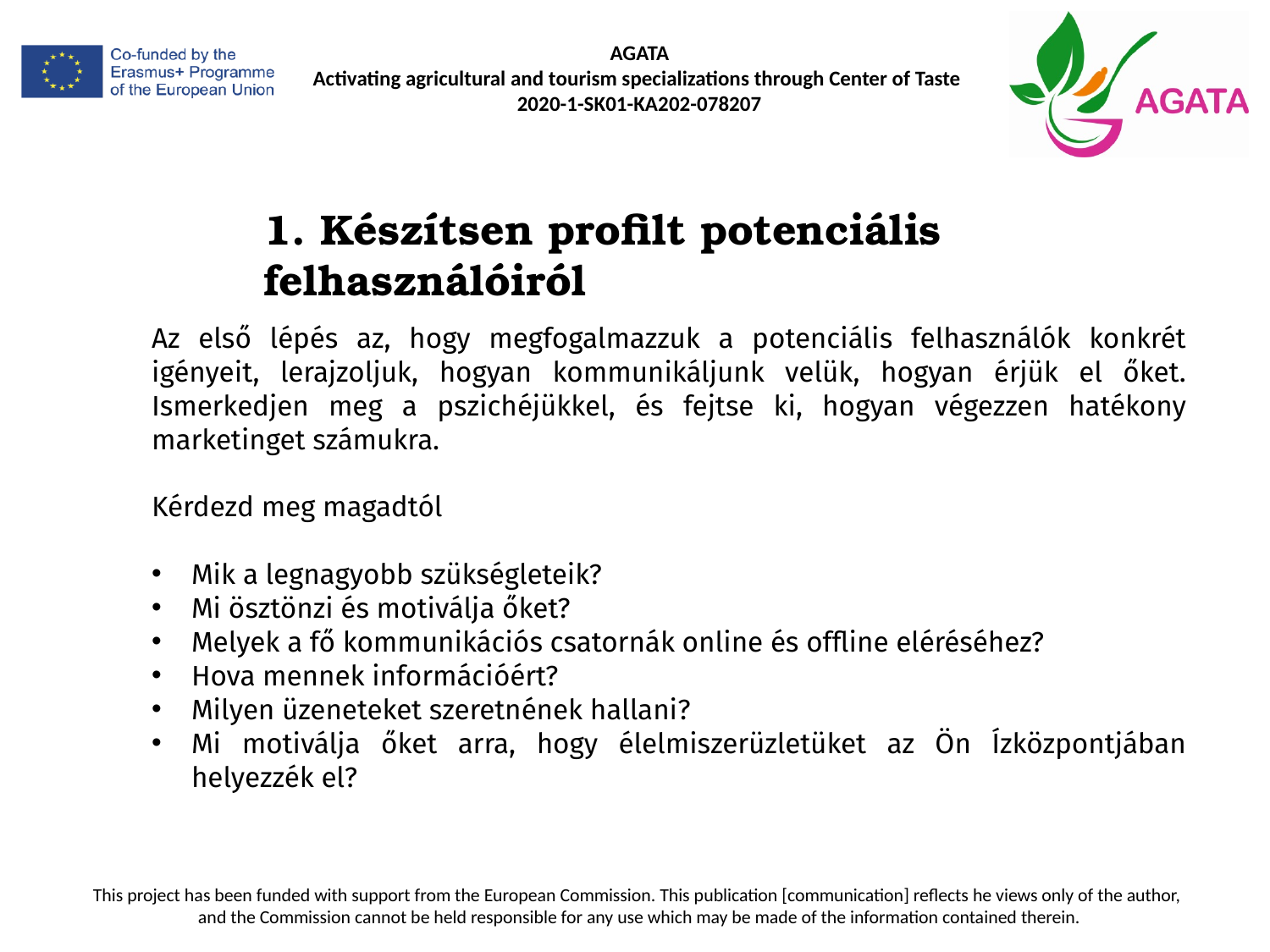

Az első lépés az, hogy megfogalmazzuk a potenciális felhasználók konkrét igényeit, lerajzoljuk, hogyan kommunikáljunk velük, hogyan érjük el őket. Ismerkedjen meg a pszichéjükkel, és fejtse ki, hogyan végezzen hatékony marketinget számukra.

Kérdezd meg magadtól

Mik a legnagyobb szükségleteik?
Mi ösztönzi és motiválja őket?
Melyek a fő kommunikációs csatornák online és offline eléréséhez?
Hova mennek információért?
Milyen üzeneteket szeretnének hallani?
Mi motiválja őket arra, hogy élelmiszerüzletüket az Ön Ízközpontjában helyezzék el?
1. Készítsen profilt potenciális felhasználóiról